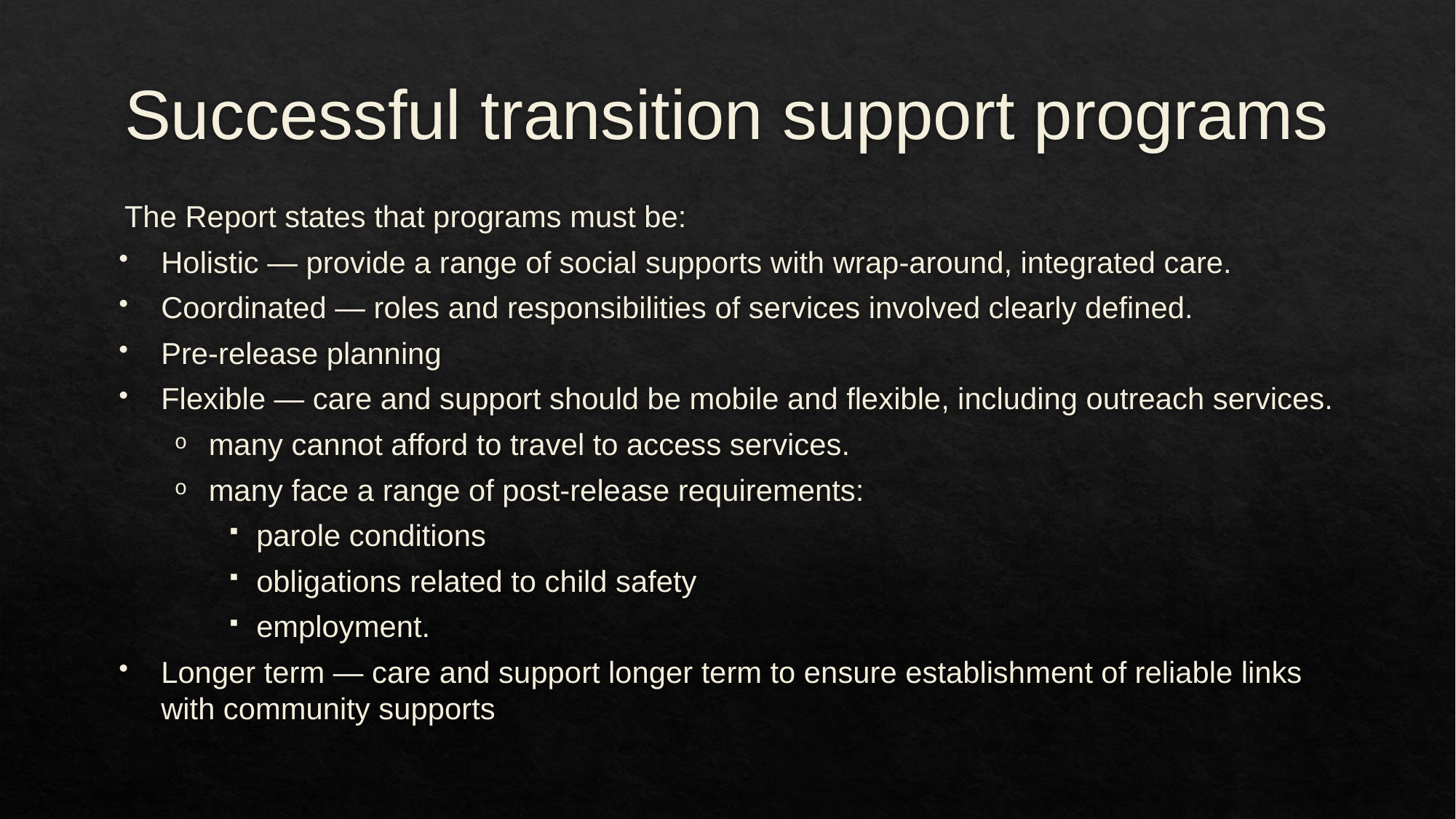

# Successful transition support programs
The Report states that programs must be:
Holistic — provide a range of social supports with wrap‑around, integrated care.
Coordinated — roles and responsibilities of services involved clearly defined.
Pre‑release planning
Flexible — care and support should be mobile and flexible, including outreach services.
many cannot afford to travel to access services.
many face a range of post‑release requirements:
parole conditions
obligations related to child safety
employment.
Longer term — care and support longer term to ensure establishment of reliable links with community supports